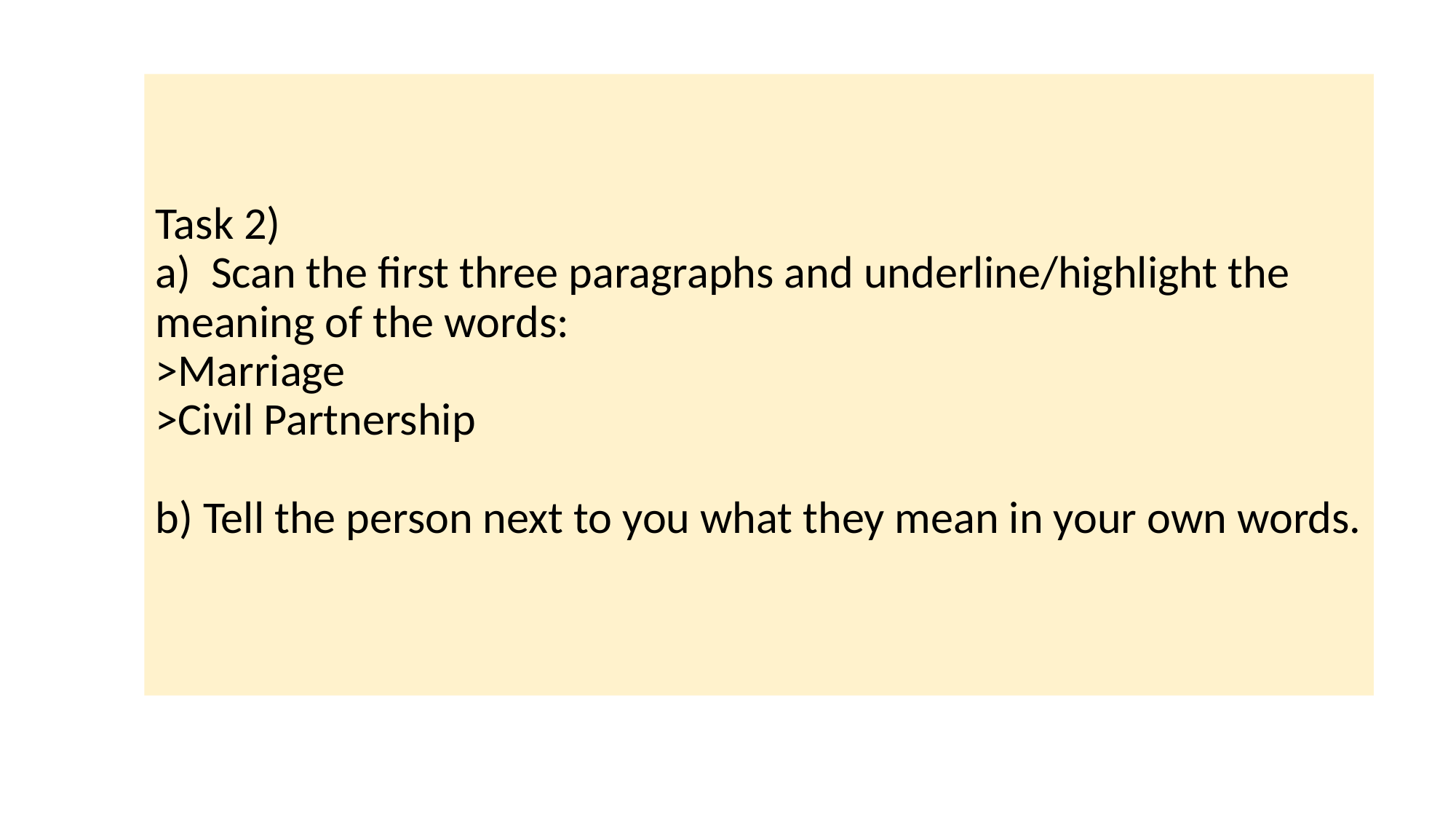

# Task 2) a)  Scan the first three paragraphs and underline/highlight the meaning of the words: >Marriage >Civil Partnership b) Tell the person next to you what they mean in your own words.